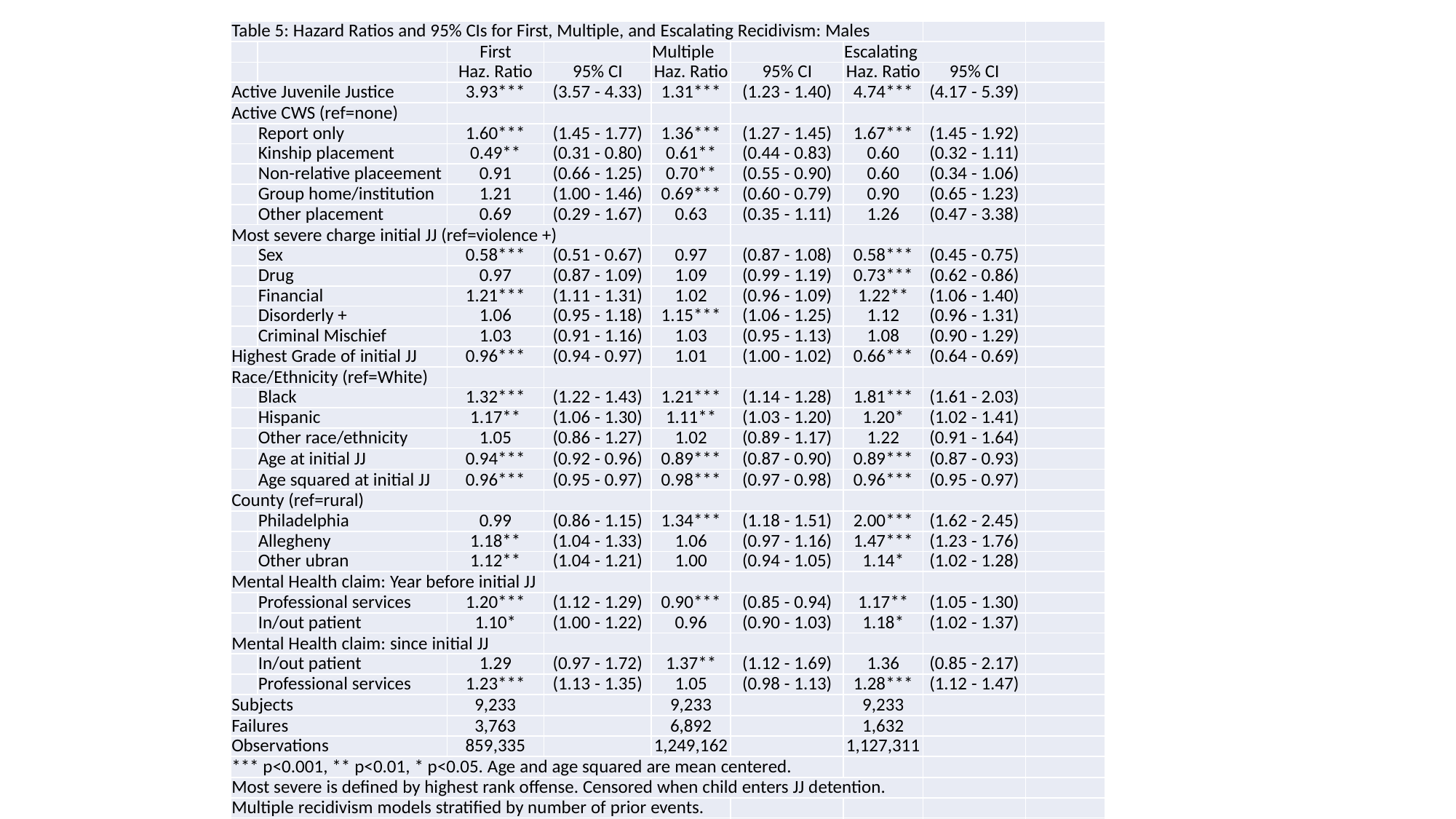

| Table 5: Hazard Ratios and 95% CIs for First, Multiple, and Escalating Recidivism: Males |  |  |  |  |  |  |  |  |
| --- | --- | --- | --- | --- | --- | --- | --- | --- |
|  |  | First |  | Multiple |  | Escalating |  |  |
|  |  | Haz. Ratio | 95% CI | Haz. Ratio | 95% CI | Haz. Ratio | 95% CI |  |
| Active Juvenile Justice |  | 3.93\*\*\* | (3.57 - 4.33) | 1.31\*\*\* | (1.23 - 1.40) | 4.74\*\*\* | (4.17 - 5.39) |  |
| Active CWS (ref=none) |  |  |  |  |  |  |  |  |
|  | Report only | 1.60\*\*\* | (1.45 - 1.77) | 1.36\*\*\* | (1.27 - 1.45) | 1.67\*\*\* | (1.45 - 1.92) |  |
|  | Kinship placement | 0.49\*\* | (0.31 - 0.80) | 0.61\*\* | (0.44 - 0.83) | 0.60 | (0.32 - 1.11) |  |
|  | Non-relative placeement | 0.91 | (0.66 - 1.25) | 0.70\*\* | (0.55 - 0.90) | 0.60 | (0.34 - 1.06) |  |
|  | Group home/institution | 1.21 | (1.00 - 1.46) | 0.69\*\*\* | (0.60 - 0.79) | 0.90 | (0.65 - 1.23) |  |
|  | Other placement | 0.69 | (0.29 - 1.67) | 0.63 | (0.35 - 1.11) | 1.26 | (0.47 - 3.38) |  |
| Most severe charge initial JJ (ref=violence +) |  |  |  |  |  |  |  |  |
|  | Sex | 0.58\*\*\* | (0.51 - 0.67) | 0.97 | (0.87 - 1.08) | 0.58\*\*\* | (0.45 - 0.75) |  |
|  | Drug | 0.97 | (0.87 - 1.09) | 1.09 | (0.99 - 1.19) | 0.73\*\*\* | (0.62 - 0.86) |  |
|  | Financial | 1.21\*\*\* | (1.11 - 1.31) | 1.02 | (0.96 - 1.09) | 1.22\*\* | (1.06 - 1.40) |  |
|  | Disorderly + | 1.06 | (0.95 - 1.18) | 1.15\*\*\* | (1.06 - 1.25) | 1.12 | (0.96 - 1.31) |  |
|  | Criminal Mischief | 1.03 | (0.91 - 1.16) | 1.03 | (0.95 - 1.13) | 1.08 | (0.90 - 1.29) |  |
| Highest Grade of initial JJ |  | 0.96\*\*\* | (0.94 - 0.97) | 1.01 | (1.00 - 1.02) | 0.66\*\*\* | (0.64 - 0.69) |  |
| Race/Ethnicity (ref=White) |  |  |  |  |  |  |  |  |
|  | Black | 1.32\*\*\* | (1.22 - 1.43) | 1.21\*\*\* | (1.14 - 1.28) | 1.81\*\*\* | (1.61 - 2.03) |  |
|  | Hispanic | 1.17\*\* | (1.06 - 1.30) | 1.11\*\* | (1.03 - 1.20) | 1.20\* | (1.02 - 1.41) |  |
|  | Other race/ethnicity | 1.05 | (0.86 - 1.27) | 1.02 | (0.89 - 1.17) | 1.22 | (0.91 - 1.64) |  |
|  | Age at initial JJ | 0.94\*\*\* | (0.92 - 0.96) | 0.89\*\*\* | (0.87 - 0.90) | 0.89\*\*\* | (0.87 - 0.93) |  |
|  | Age squared at initial JJ | 0.96\*\*\* | (0.95 - 0.97) | 0.98\*\*\* | (0.97 - 0.98) | 0.96\*\*\* | (0.95 - 0.97) |  |
| County (ref=rural) |  |  |  |  |  |  |  |  |
|  | Philadelphia | 0.99 | (0.86 - 1.15) | 1.34\*\*\* | (1.18 - 1.51) | 2.00\*\*\* | (1.62 - 2.45) |  |
|  | Allegheny | 1.18\*\* | (1.04 - 1.33) | 1.06 | (0.97 - 1.16) | 1.47\*\*\* | (1.23 - 1.76) |  |
|  | Other ubran | 1.12\*\* | (1.04 - 1.21) | 1.00 | (0.94 - 1.05) | 1.14\* | (1.02 - 1.28) |  |
| Mental Health claim: Year before initial JJ |  |  |  |  |  |  |  |  |
|  | Professional services | 1.20\*\*\* | (1.12 - 1.29) | 0.90\*\*\* | (0.85 - 0.94) | 1.17\*\* | (1.05 - 1.30) |  |
|  | In/out patient | 1.10\* | (1.00 - 1.22) | 0.96 | (0.90 - 1.03) | 1.18\* | (1.02 - 1.37) |  |
| Mental Health claim: since initial JJ |  |  |  |  |  |  |  |  |
|  | In/out patient | 1.29 | (0.97 - 1.72) | 1.37\*\* | (1.12 - 1.69) | 1.36 | (0.85 - 2.17) |  |
|  | Professional services | 1.23\*\*\* | (1.13 - 1.35) | 1.05 | (0.98 - 1.13) | 1.28\*\*\* | (1.12 - 1.47) |  |
| Subjects |  | 9,233 |  | 9,233 |  | 9,233 |  |  |
| Failures |  | 3,763 |  | 6,892 |  | 1,632 |  |  |
| Observations |  | 859,335 |  | 1,249,162 |  | 1,127,311 |  |  |
| \*\*\* p<0.001, \*\* p<0.01, \* p<0.05. Age and age squared are mean centered. |  |  |  |  |  |  |  |  |
| Most severe is defined by highest rank offense. Censored when child enters JJ detention. |  |  |  |  |  |  |  |  |
| Multiple recidivism models stratified by number of prior events. |  |  |  |  |  |  |  |  |
| Active JJ, CWS, and JJ placement lagged 1 week. |  |  |  |  |  |  |  |  |